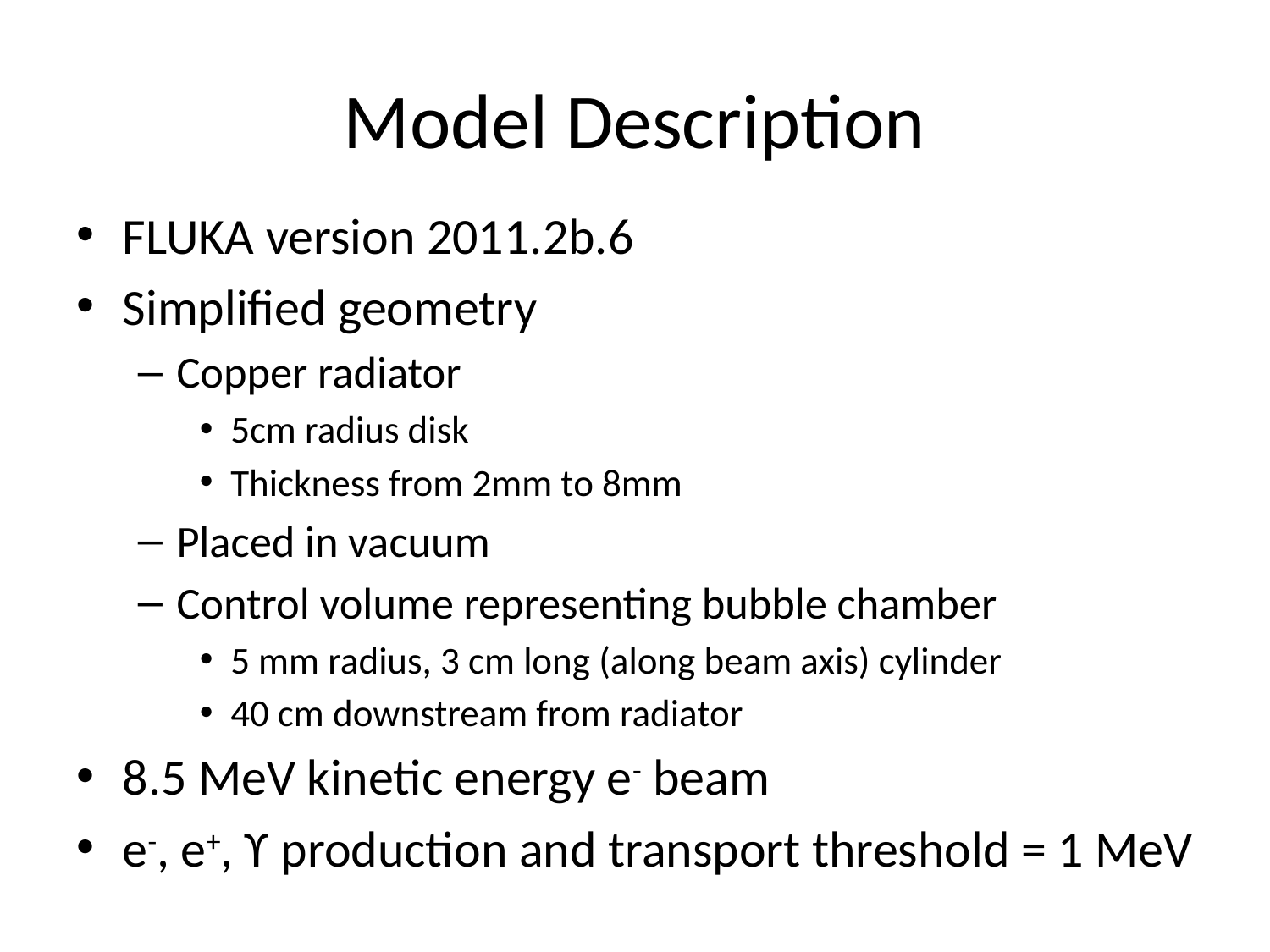

# Model Description
FLUKA version 2011.2b.6
Simplified geometry
Copper radiator
5cm radius disk
Thickness from 2mm to 8mm
Placed in vacuum
Control volume representing bubble chamber
5 mm radius, 3 cm long (along beam axis) cylinder
40 cm downstream from radiator
8.5 MeV kinetic energy e- beam
e-, e+, ϒ production and transport threshold = 1 MeV